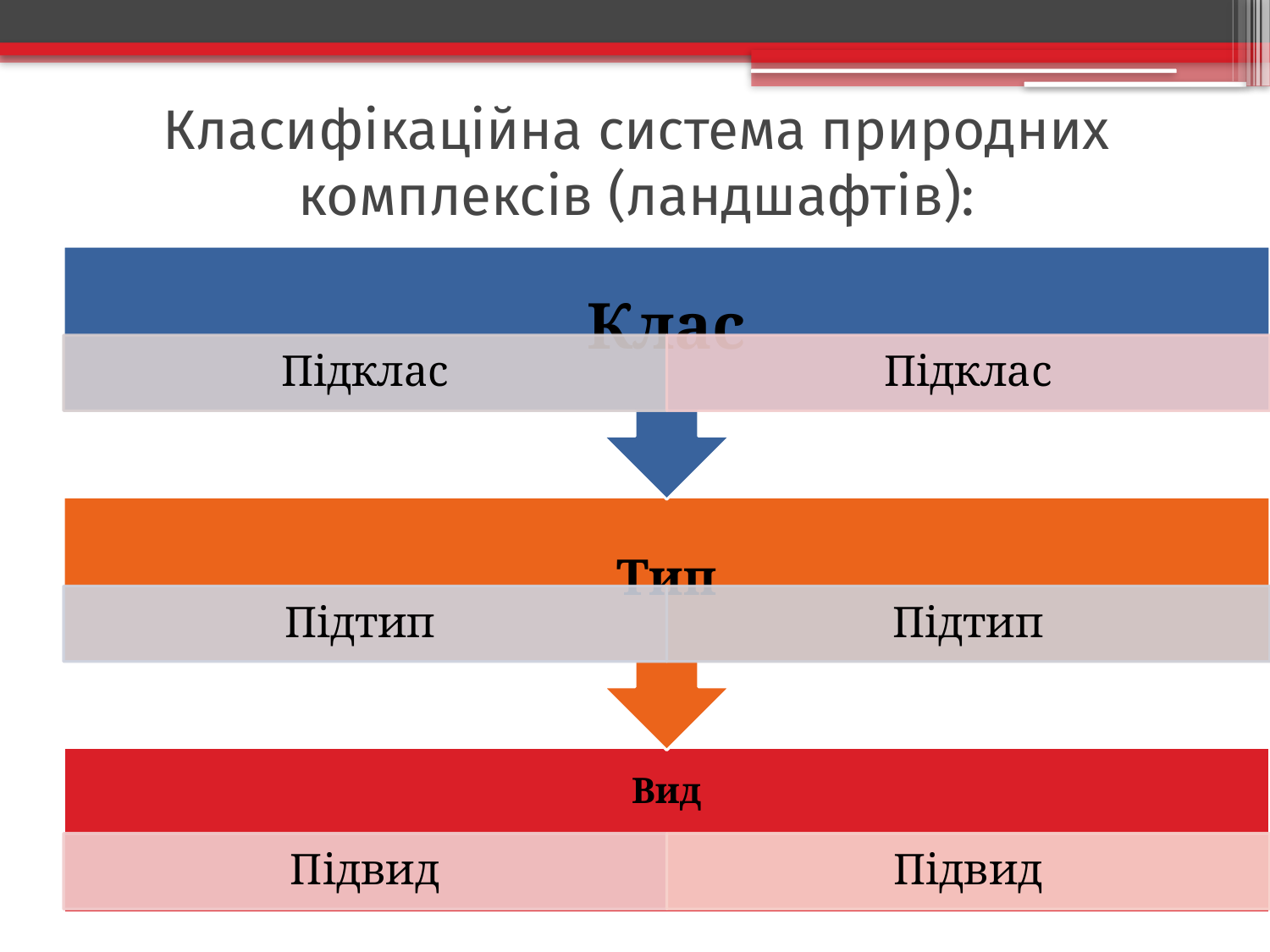

# Класифікаційна система природних комплексів (ландшафтів):
Вид
Підвид
Підвид
Тип
Підтип
Підтип
Клас
Підклас
Підклас